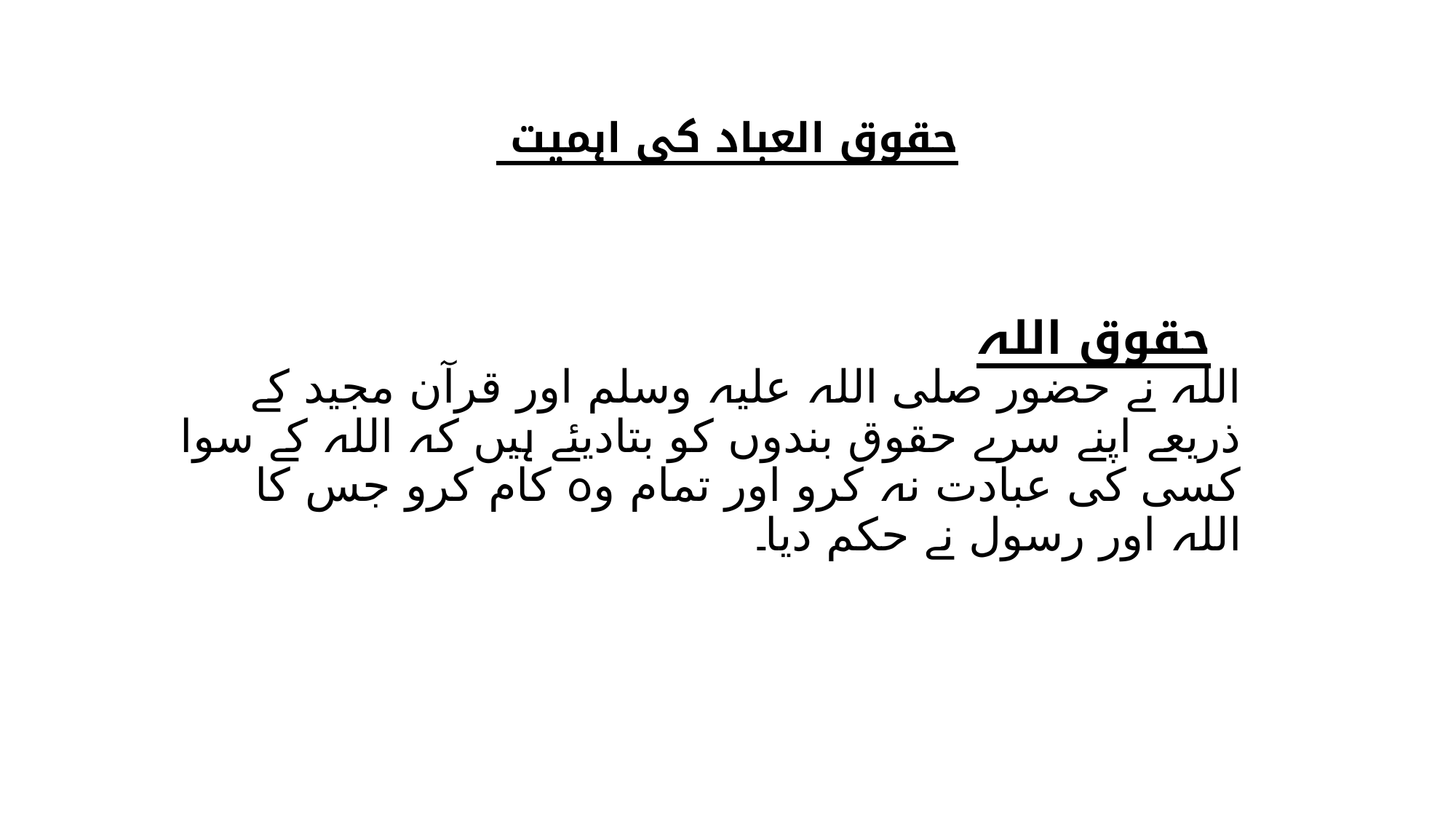

# حقوق العباد کی اہمیت
  حقوق اللہ
اللہ نے حضور صلی اللہ علیہ وسلم اور قرآن مجید کے ذریعے اپنے سرے حقوق بندوں کو بتادیئے ہیں کہ اللہ کے سوا کسی کی عبادت نہ کرو اور تمام وہ کام کرو جس کا اللہ اور رسول نے حکم دیا۔